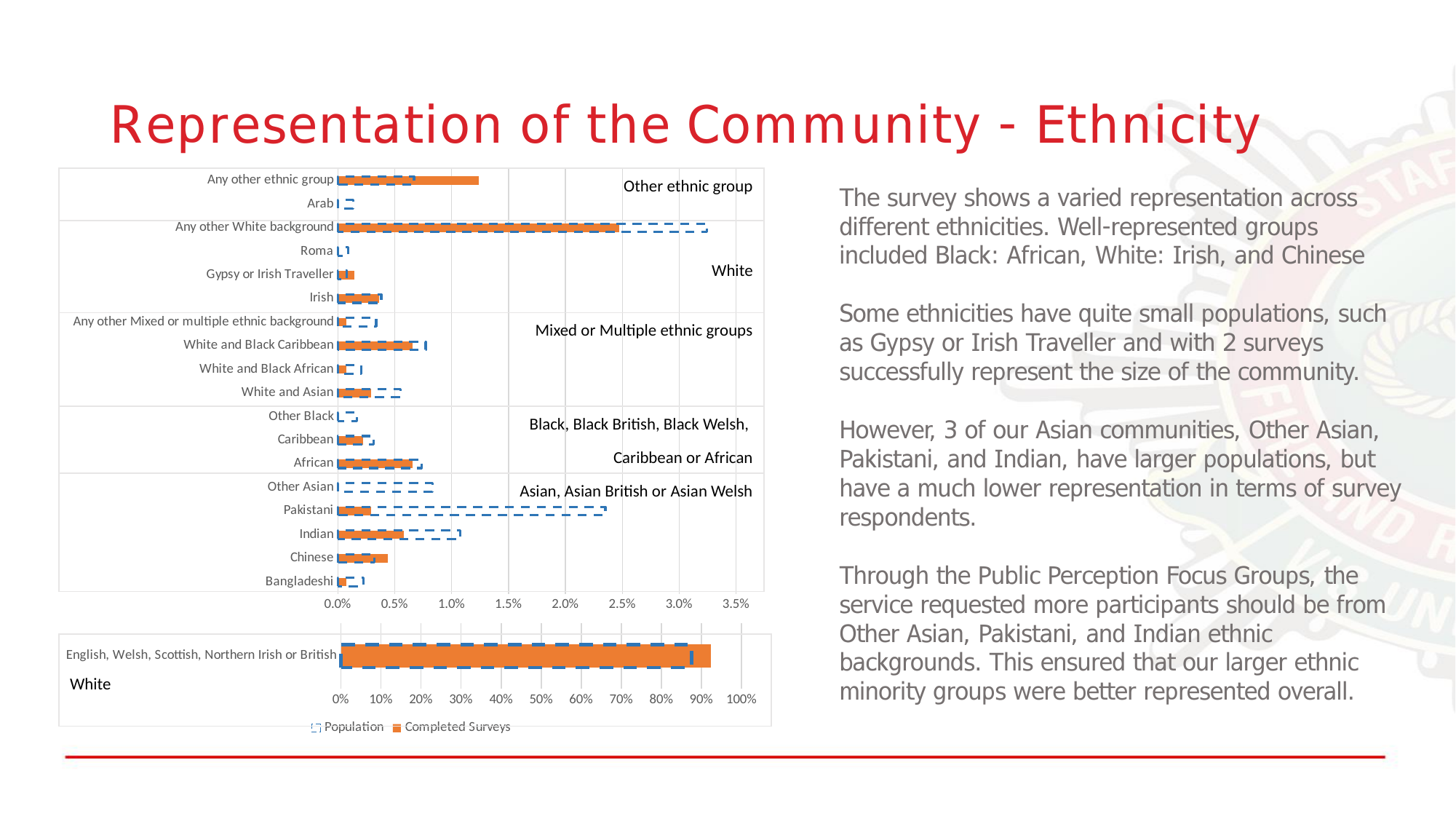

# Representation of the Community - Ethnicity

### Chart

| Category |  |  |
|---|---|---|
| Bangladeshi | 0.000727802037845706 | 0.0022380435673656405 |
| Chinese | 0.004366812227074236 | 0.0031812127745658118 |
| Indian | 0.005822416302765648 | 0.010772402692704013 |
| Pakistani | 0.002911208151382824 | 0.02350783138955268 |
| Other Asian | 0.0 | 0.008346606750447124 |
| African | 0.006550218340611353 | 0.007347905150673484 |
| Caribbean | 0.002183406113537118 | 0.003140665313321692 |
| Other Black | 0.0 | 0.0016518683124234776 |
| White and Asian | 0.002911208151382824 | 0.0055047585971636165 |
| White and Black African | 0.000727802037845706 | 0.0020511726590231763 |
| White and Black Caribbean | 0.006550218340611353 | 0.007720765500809627 |
| Any other Mixed or multiple ethnic background | 0.000727802037845706 | 0.003364557816713135 |
| Irish | 0.00363901018922853 | 0.003808816957300879 |
| Gypsy or Irish Traveller | 0.001455604075691412 | 0.0007977272266506123 |
| Roma | 0.0 | 0.0008788221491388512 |
| Any other White background | 0.024745269286754003 | 0.03244678366078346 |
| Arab | 0.0 | 0.0013389476876047293 |
| Any other ethnic group | 0.012372634643377001 | 0.006693856971474861 |
Other ethnic group
The survey shows a varied representation across different ethnicities. Well-represented groups included Black: African, White: Irish, and Chinese

Some ethnicities have quite small populations, such as Gypsy or Irish Traveller and with 2 surveys successfully represent the size of the community.

However, 3 of our Asian communities, Other Asian, Pakistani, and Indian, have larger populations, but have a much lower representation in terms of survey respondents.

Through the Public Perception Focus Groups, the service requested more participants should be from Other Asian, Pakistani, and Indian ethnic backgrounds. This ensured that our larger ethnic minority groups were better represented overall.

White
Mixed or Multiple ethnic groups
Black, Black British, Black Welsh,
Caribbean or African
Asian, Asian British or Asian Welsh

### Chart

| Category |  |  |
|---|---|---|
| English, Welsh, Scottish, Northern Irish or British | 0.9243085880640466 | 0.8752072548222831 |
White